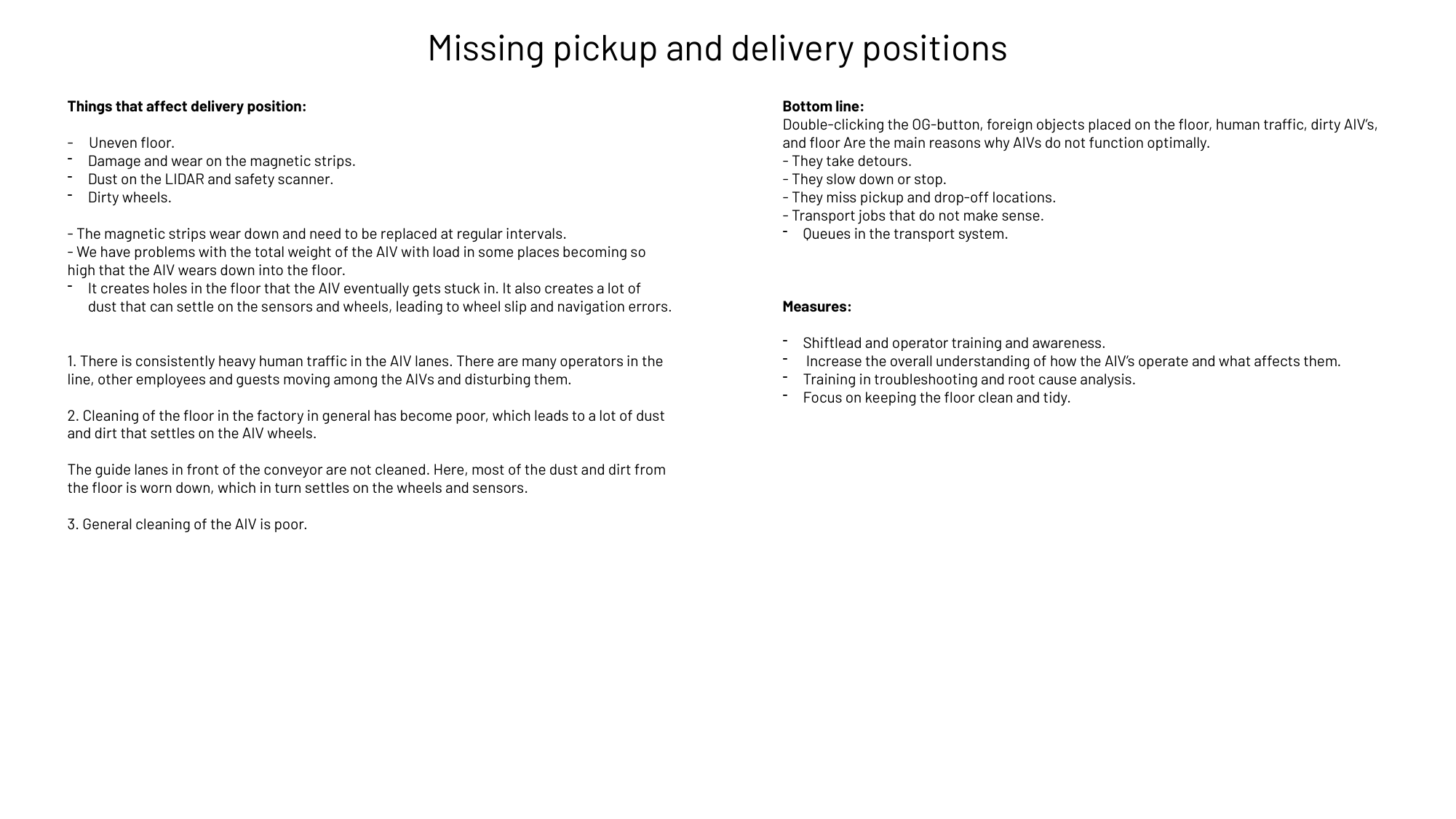

Missing pickup and delivery positions
Things that affect delivery position:

-     Uneven floor.
Damage and wear on the magnetic strips.
Dust on the LIDAR and safety scanner.
Dirty wheels.

- The magnetic strips wear down and need to be replaced at regular intervals.
- We have problems with the total weight of the AIV with load in some places becoming so high that the AIV wears down into the floor.
It creates holes in the floor that the AIV eventually gets stuck in. It also creates a lot of dust that can settle on the sensors and wheels, leading to wheel slip and navigation errors.

1. There is consistently heavy human traffic in the AIV lanes. There are many operators in the line, other employees and guests moving among the AIVs and disturbing them.

2. Cleaning of the floor in the factory in general has become poor, which leads to a lot of dust and dirt that settles on the AIV wheels.

The guide lanes in front of the conveyor are not cleaned. Here, most of the dust and dirt from the floor is worn down, which in turn settles on the wheels and sensors.

3. General cleaning of the AIV is poor.
Bottom line:
Double-clicking the OG-button, foreign objects placed on the floor, human traffic, dirty AIV’s, and floor Are the main reasons why AIVs do not function optimally.
- They take detours.
- They slow down or stop.
- They miss pickup and drop-off locations.
- Transport jobs that do not make sense.
Queues in the transport system.

Measures:

Shiftlead and operator training and awareness.
 Increase the overall understanding of how the AIV’s operate and what affects them.
Training in troubleshooting and root cause analysis.
Focus on keeping the floor clean and tidy.